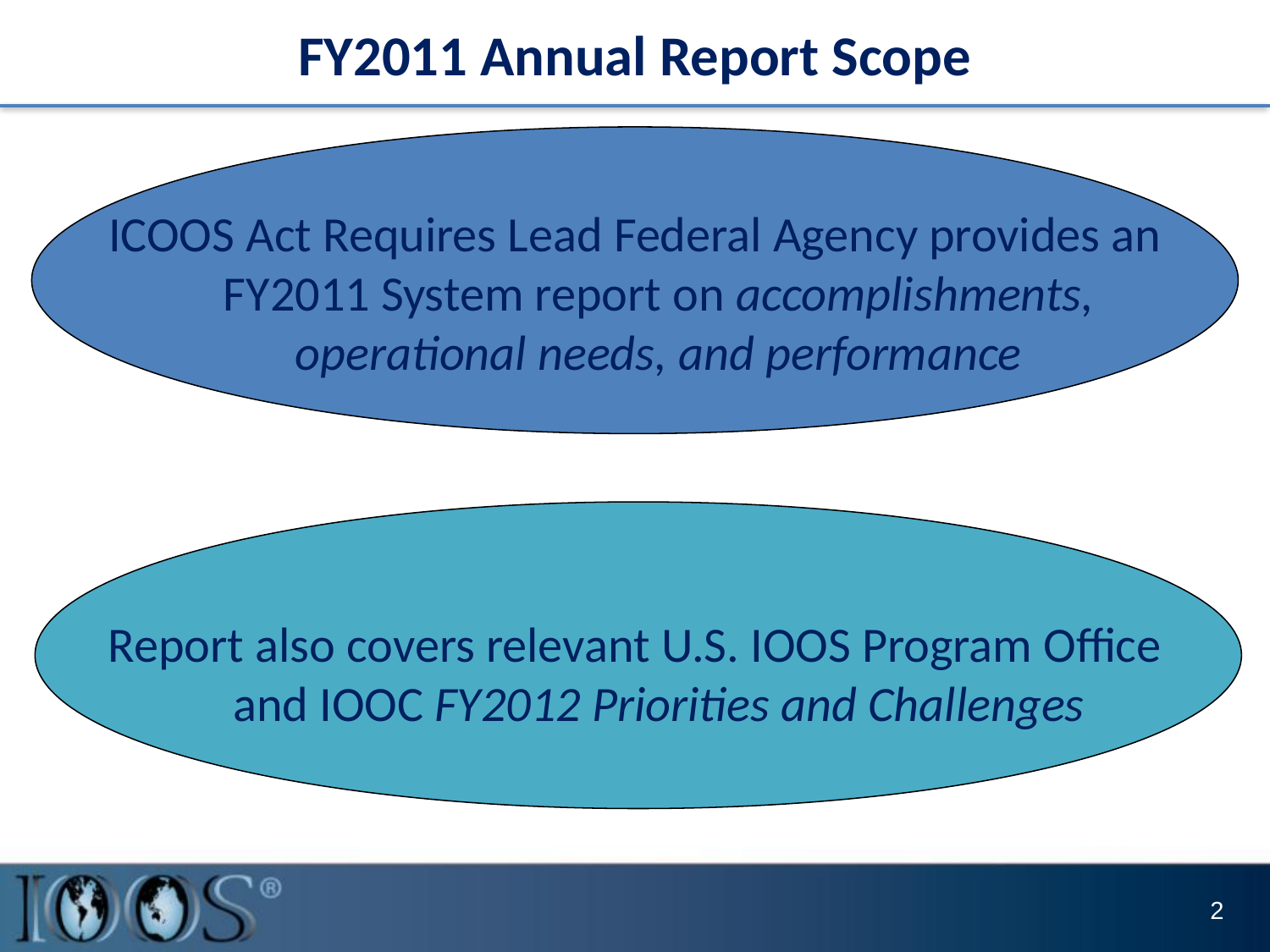

# FY2011 Annual Report Scope

ICOOS Act Requires Lead Federal Agency provides an FY2011 System report on accomplishments, operational needs, and performance

Report also covers relevant U.S. IOOS Program Office and IOOC FY2012 Priorities and Challenges

2